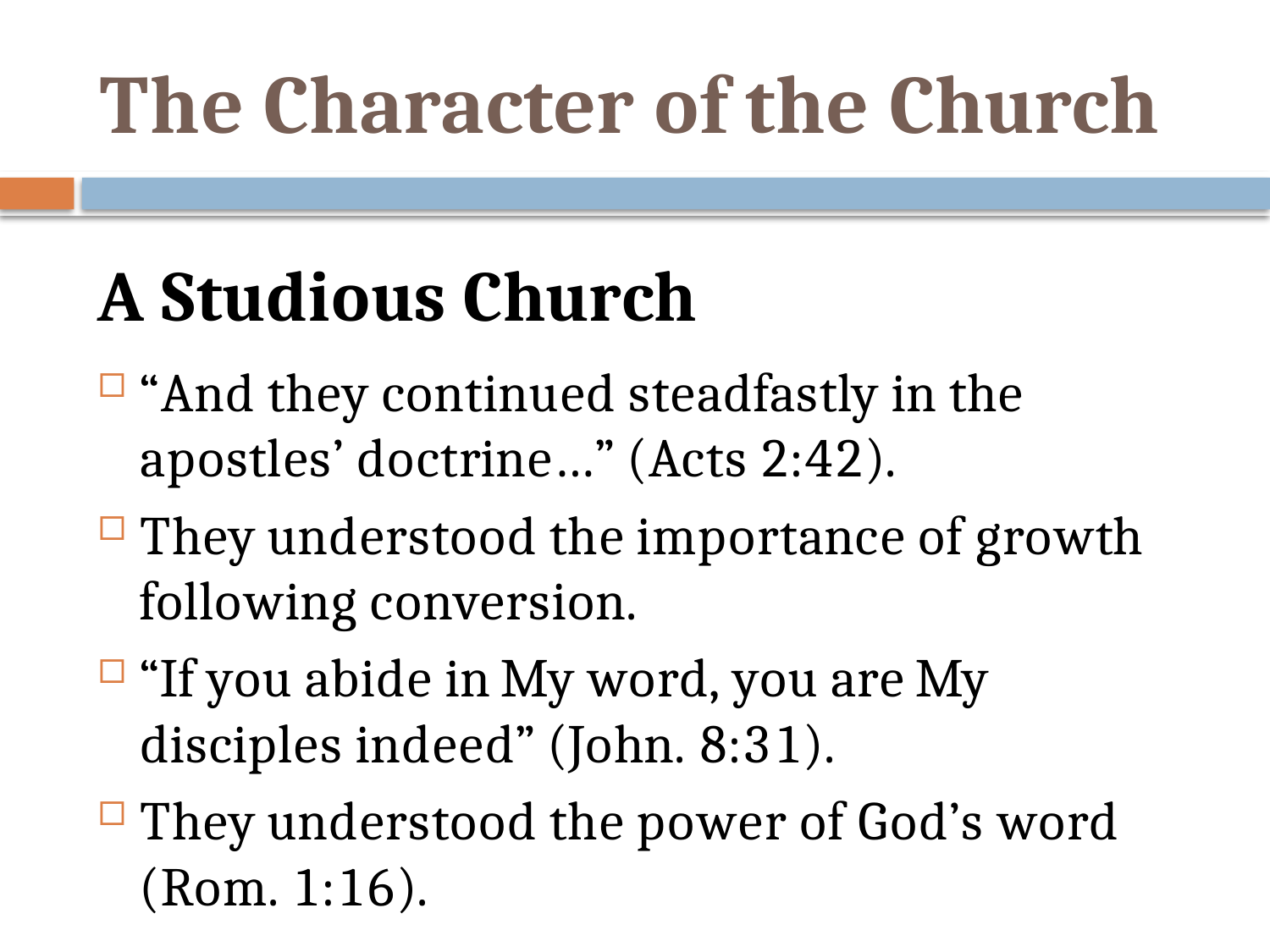

# The Character of the Church
A Studious Church
“And they continued steadfastly in the apostles’ doctrine…” (Acts 2:42).
They understood the importance of growth following conversion.
“If you abide in My word, you are My disciples indeed” (John. 8:31).
They understood the power of God’s word (Rom. 1:16).